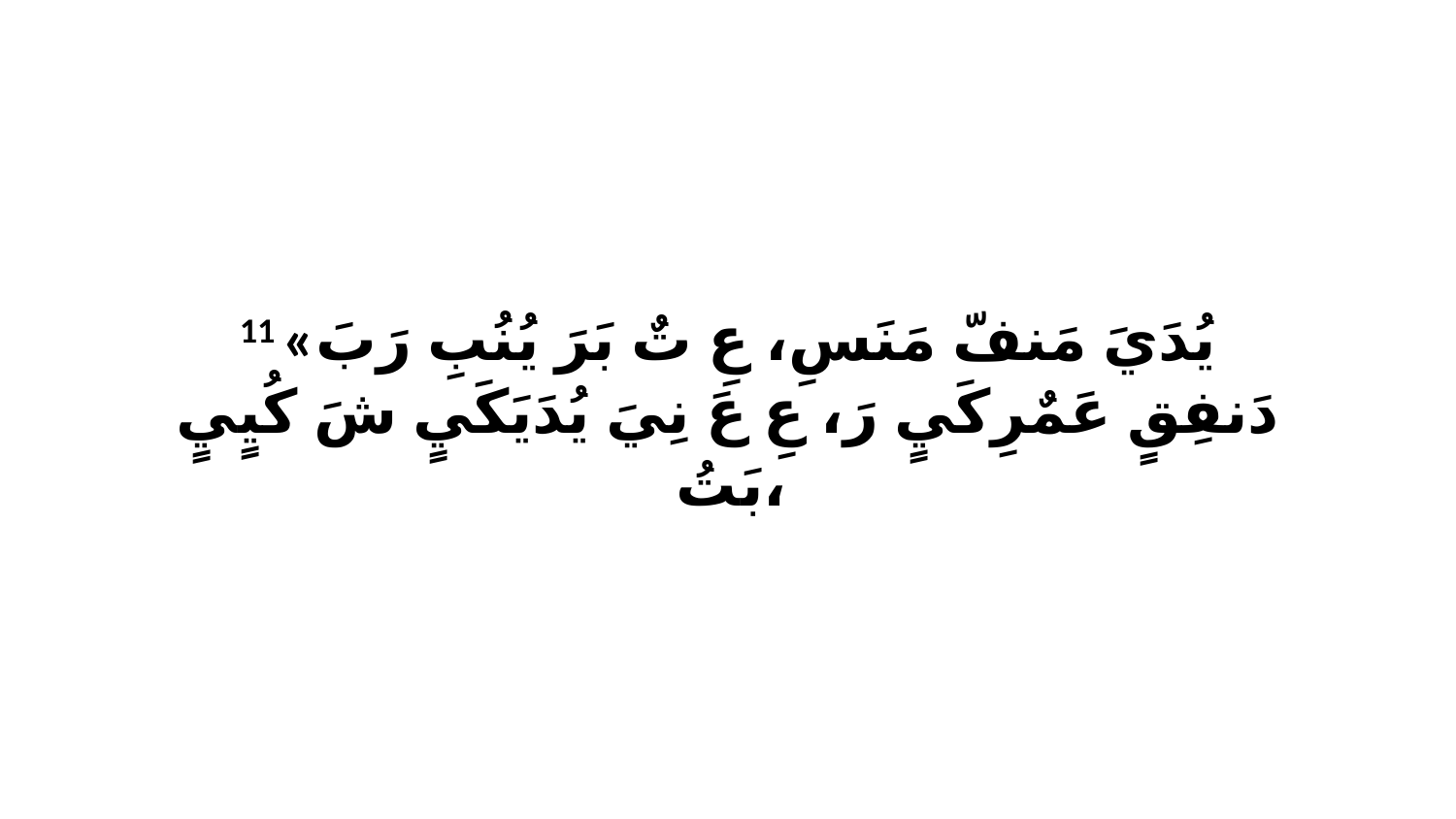

11 «يُدَيَ مَنفّ مَنَسِ، عِ تٌ بَرَ يُنُبِ رَبَ دَنفِقٍ عَمٌرِكَيٍ رَ، عِ عَ نِيَ يُدَيَكَيٍ شَ كُيٍيٍ بَتُ،